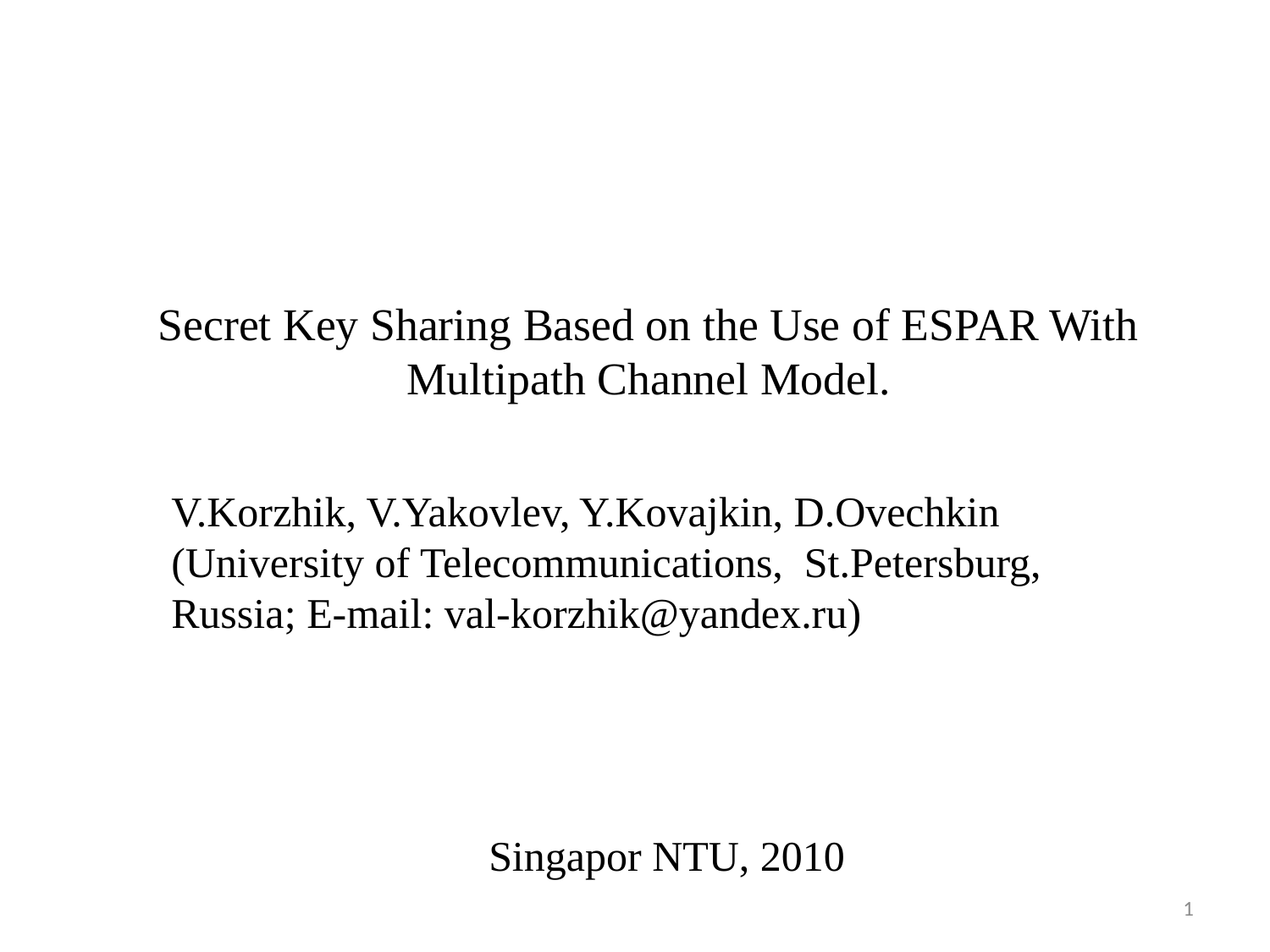

# Secret Key Sharing Based on the Use of ESPAR With Multipath Channel Model.
V.Korzhik, V.Yakovlev, Y.Kovajkin, D.Ovechkin
(University of Telecommunications,  St.Petersburg, Russia; E-mail: val-korzhik@yandex.ru)

Singapor NTU, 2010
1